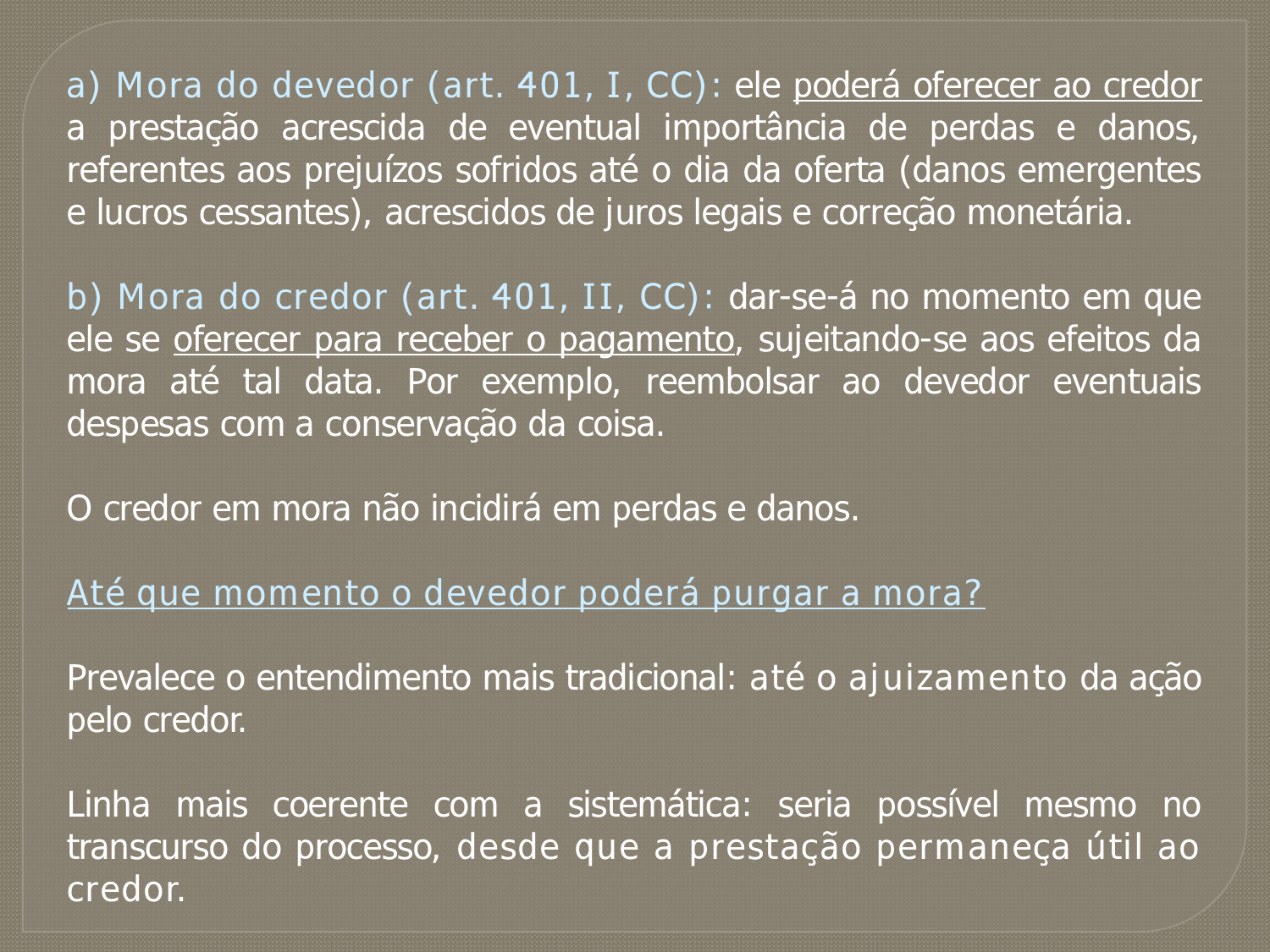

a) Mora do devedor (art. 401, I, CC): ele poderá oferecer ao credor a prestação acrescida de eventual importância de perdas e danos, referentes aos prejuízos sofridos até o dia da oferta (danos emergentes e lucros cessantes), acrescidos de juros legais e correção monetária.

b) Mora do credor (art. 401, II, CC): dar-se-á no momento em que ele se oferecer para receber o pagamento, sujeitando-se aos efeitos da mora até tal data. Por exemplo, reembolsar ao devedor eventuais despesas com a conservação da coisa.

O credor em mora não incidirá em perdas e danos.

Até que momento o devedor poderá purgar a mora?

Prevalece o entendimento mais tradicional: até o ajuizamento da ação pelo credor.

Linha mais coerente com a sistemática: seria possível mesmo no transcurso do processo, desde que a prestação permaneça útil ao credor.